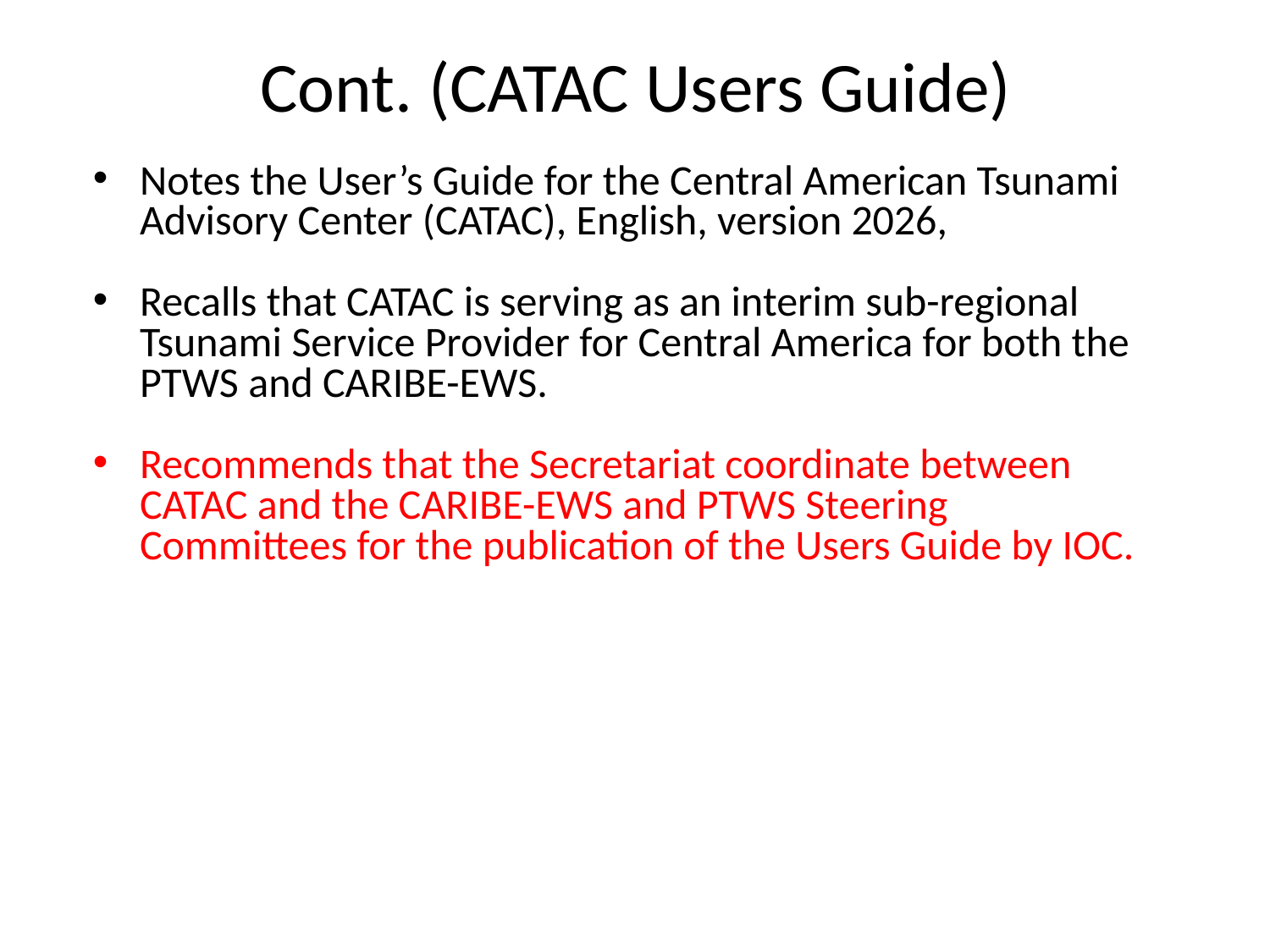

# Cont. (CATAC Users Guide)
Notes the User’s Guide for the Central American Tsunami Advisory Center (CATAC), English, version 2026,

Recalls that CATAC is serving as an interim sub-regional Tsunami Service Provider for Central America for both the PTWS and CARIBE-EWS.

Recommends that the Secretariat coordinate between CATAC and the CARIBE-EWS and PTWS Steering Committees for the publication of the Users Guide by IOC.